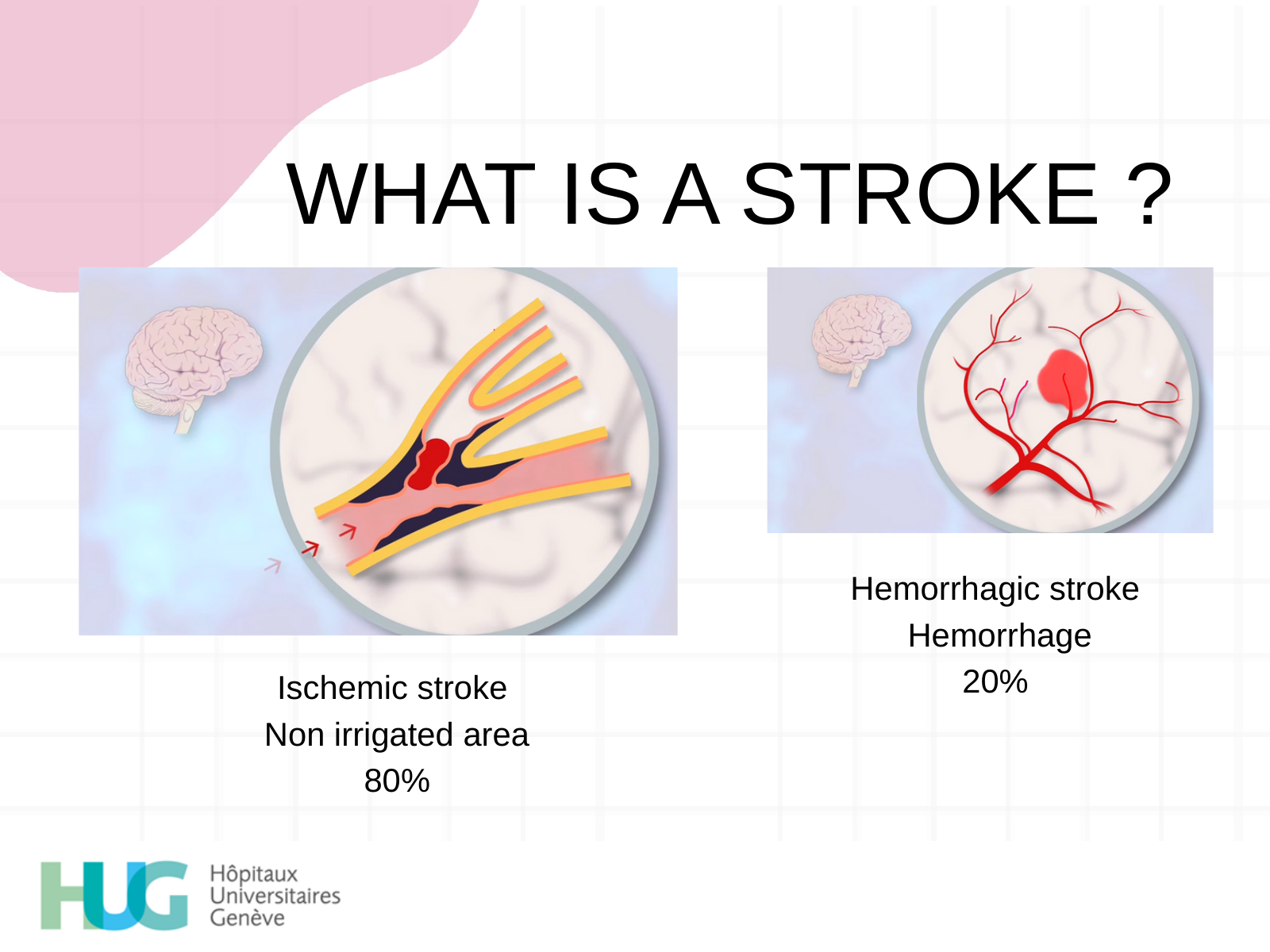

WHAT IS A STROKE ?

Hemorrhagic stroke
Hemorrhage
20%
Ischemic stroke
Non irrigated area
80%
Figure 1 and 2 : Taken from “L’accident vasculaire cérébral”, HUG 2012